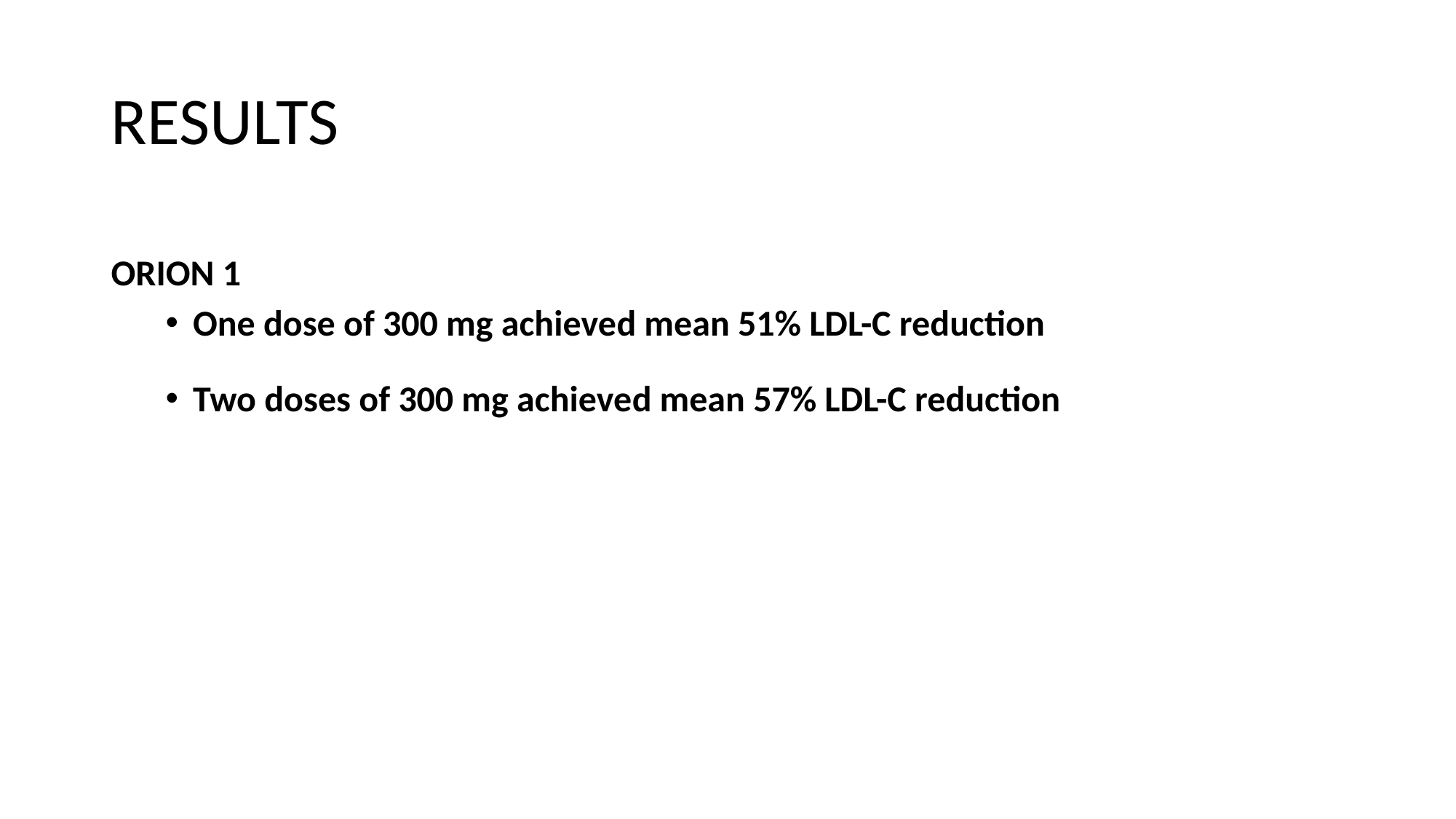

# RESULTS
ORION 1
One dose of 300 mg achieved mean 51% LDL-C reduction
Two doses of 300 mg achieved mean 57% LDL-C reduction